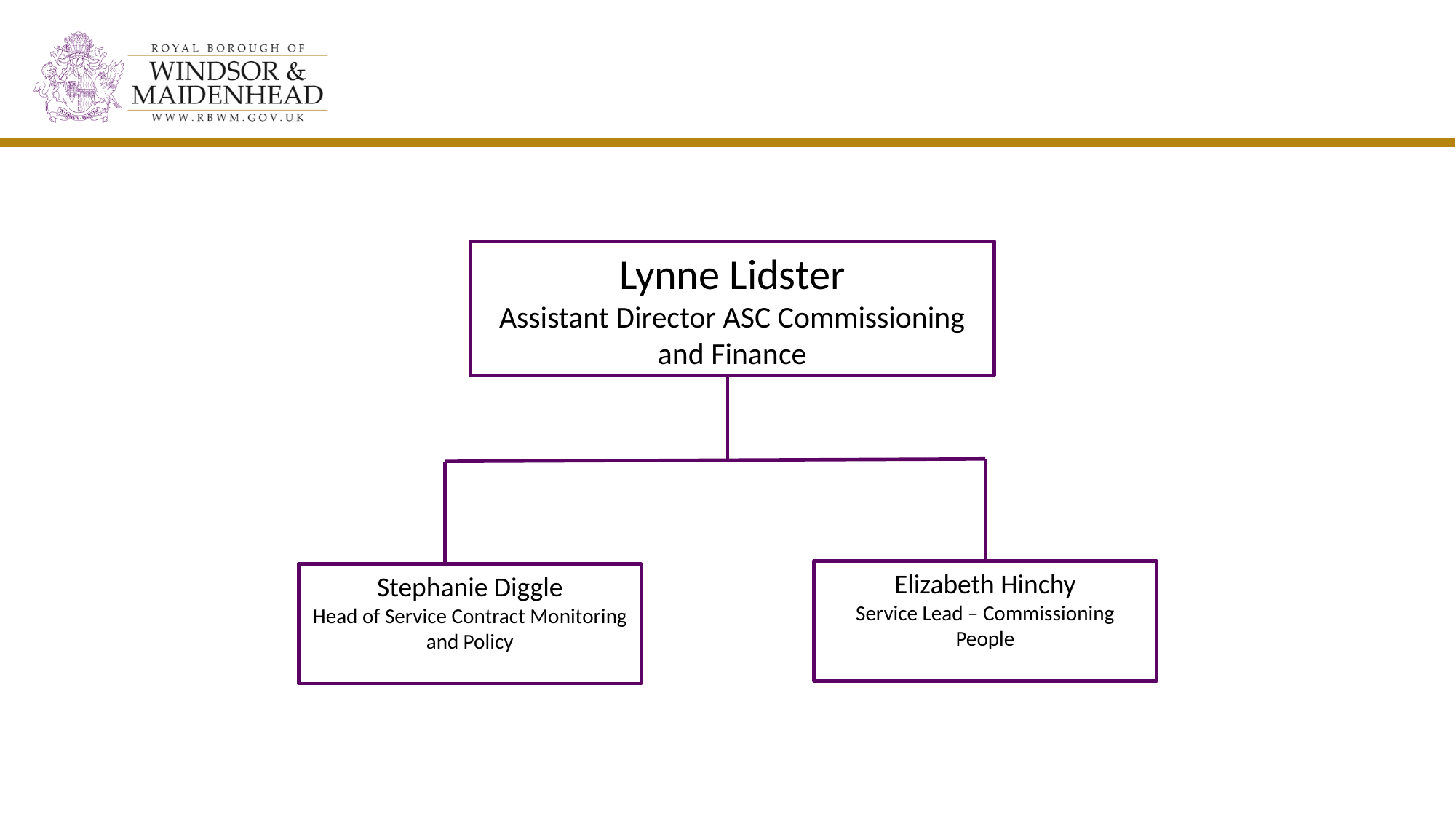

Structure Level 13
Lynne Lidster
Assistant Director ASC Commissioning and Finance
Elizabeth Hinchy
Service Lead – Commissioning People

Stephanie Diggle
Head of Service Contract Monitoring and Policy